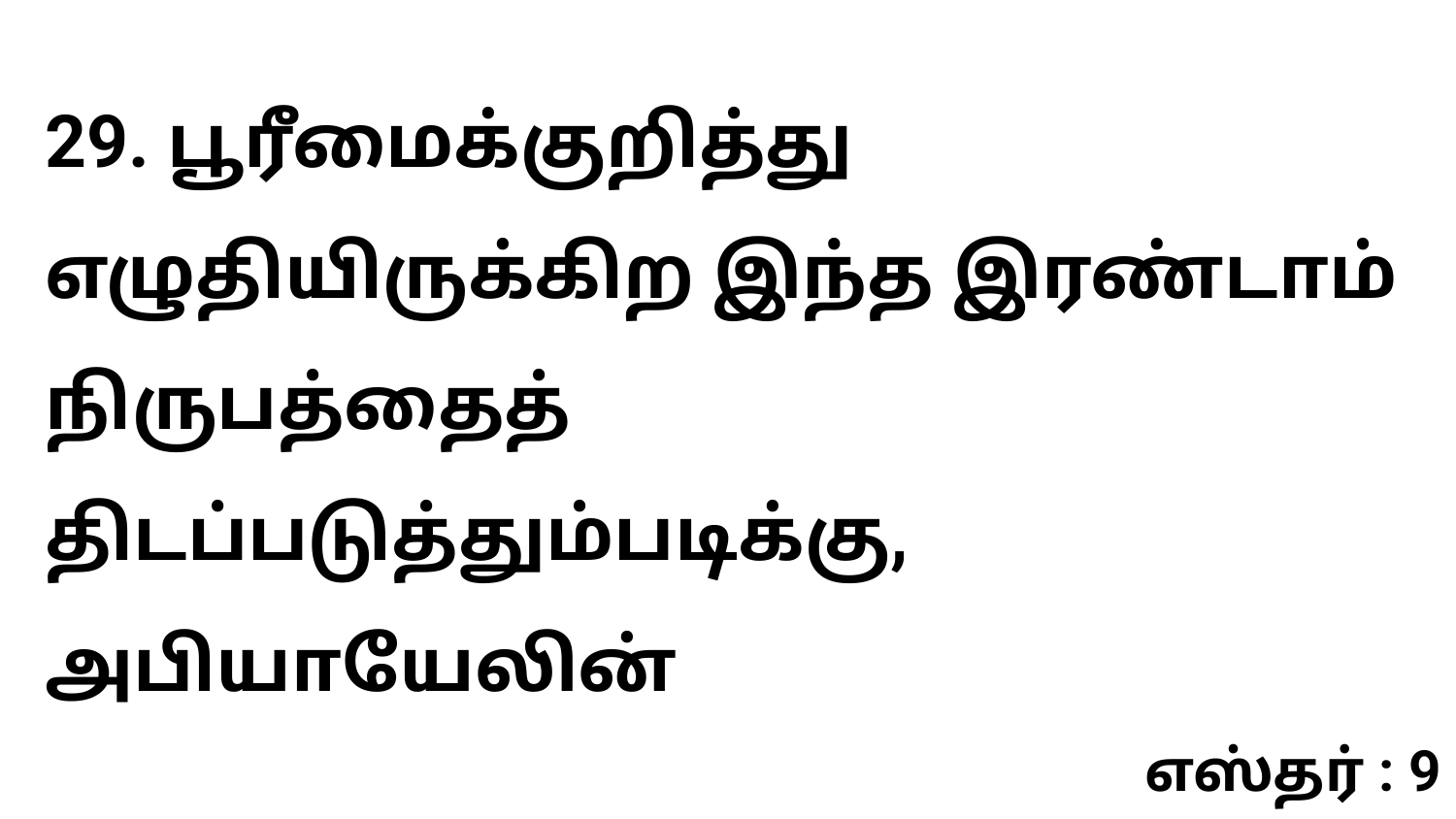

29. பூரீமைக்குறித்து எழுதியிருக்கிற இந்த இரண்டாம் நிருபத்தைத் திடப்படுத்தும்படிக்கு, அபியாயேலின்
எஸ்தர் : 9